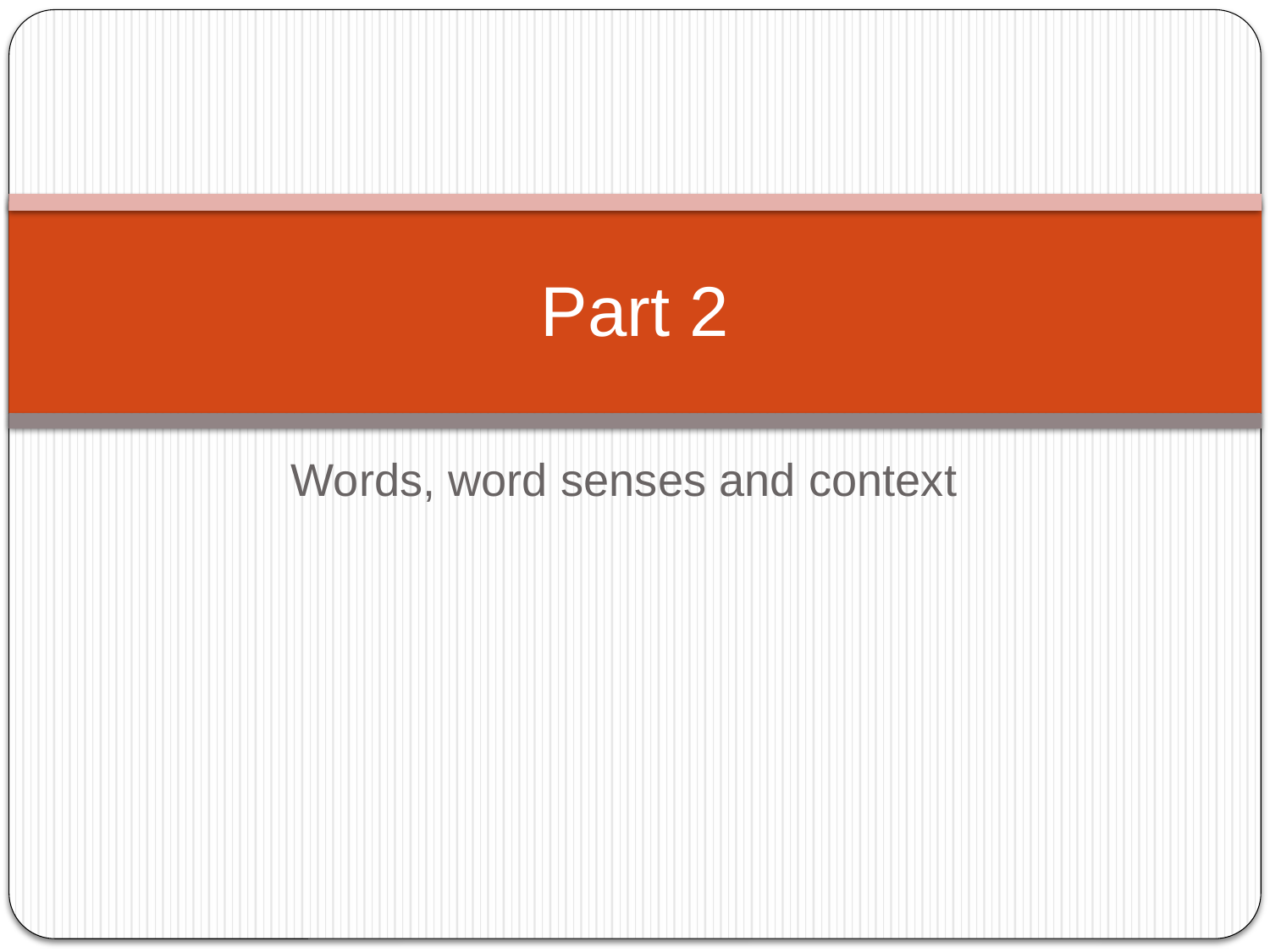

# Part 2
Words, word senses and context